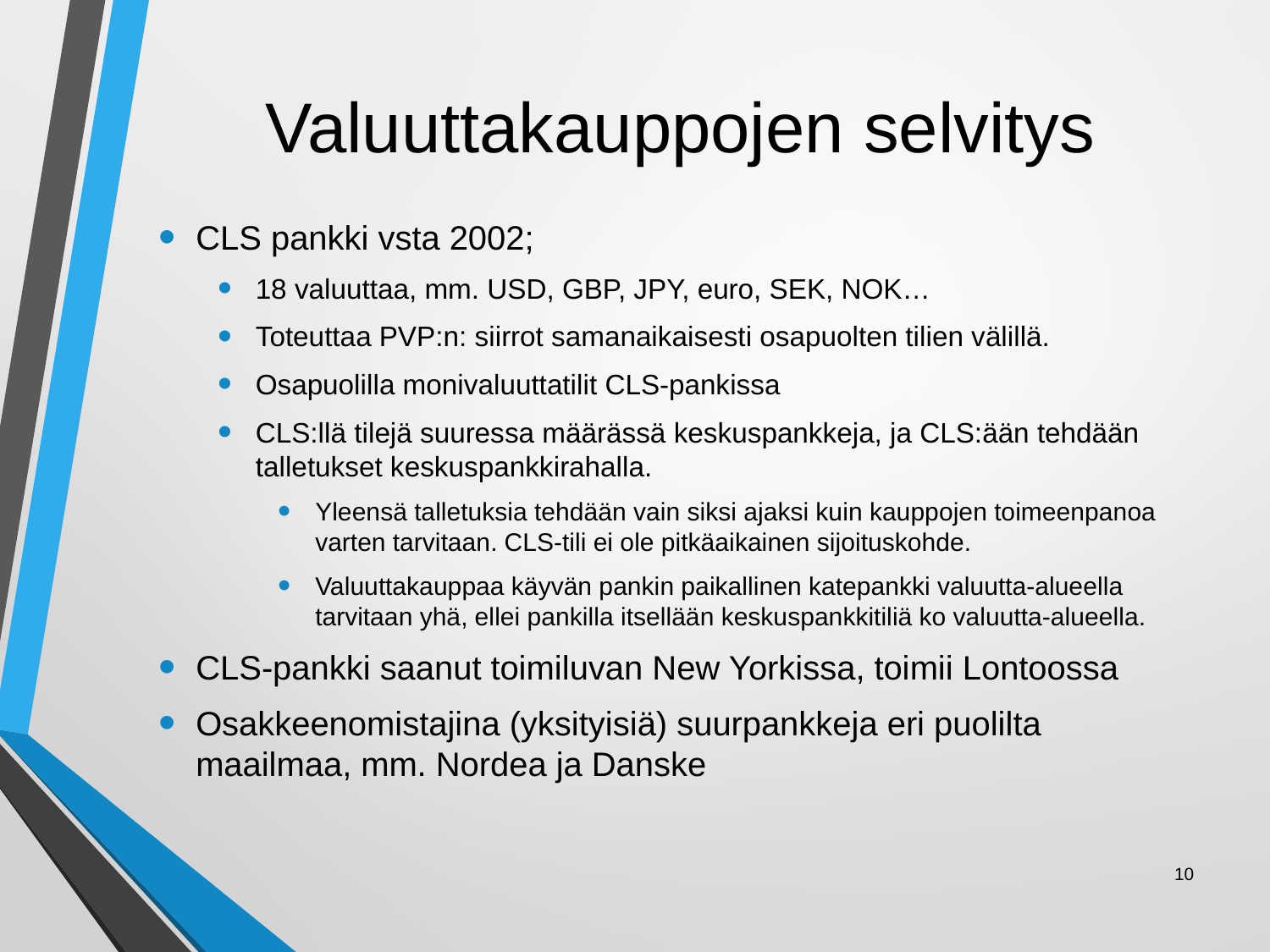

# Valuuttakauppojen selvitys
CLS pankki vsta 2002;
18 valuuttaa, mm. USD, GBP, JPY, euro, SEK, NOK…
Toteuttaa PVP:n: siirrot samanaikaisesti osapuolten tilien välillä.
Osapuolilla monivaluuttatilit CLS-pankissa
CLS:llä tilejä suuressa määrässä keskuspankkeja, ja CLS:ään tehdään talletukset keskuspankkirahalla.
Yleensä talletuksia tehdään vain siksi ajaksi kuin kauppojen toimeenpanoa varten tarvitaan. CLS-tili ei ole pitkäaikainen sijoituskohde.
Valuuttakauppaa käyvän pankin paikallinen katepankki valuutta-alueella tarvitaan yhä, ellei pankilla itsellään keskuspankkitiliä ko valuutta-alueella.
CLS-pankki saanut toimiluvan New Yorkissa, toimii Lontoossa
Osakkeenomistajina (yksityisiä) suurpankkeja eri puolilta maailmaa, mm. Nordea ja Danske

10